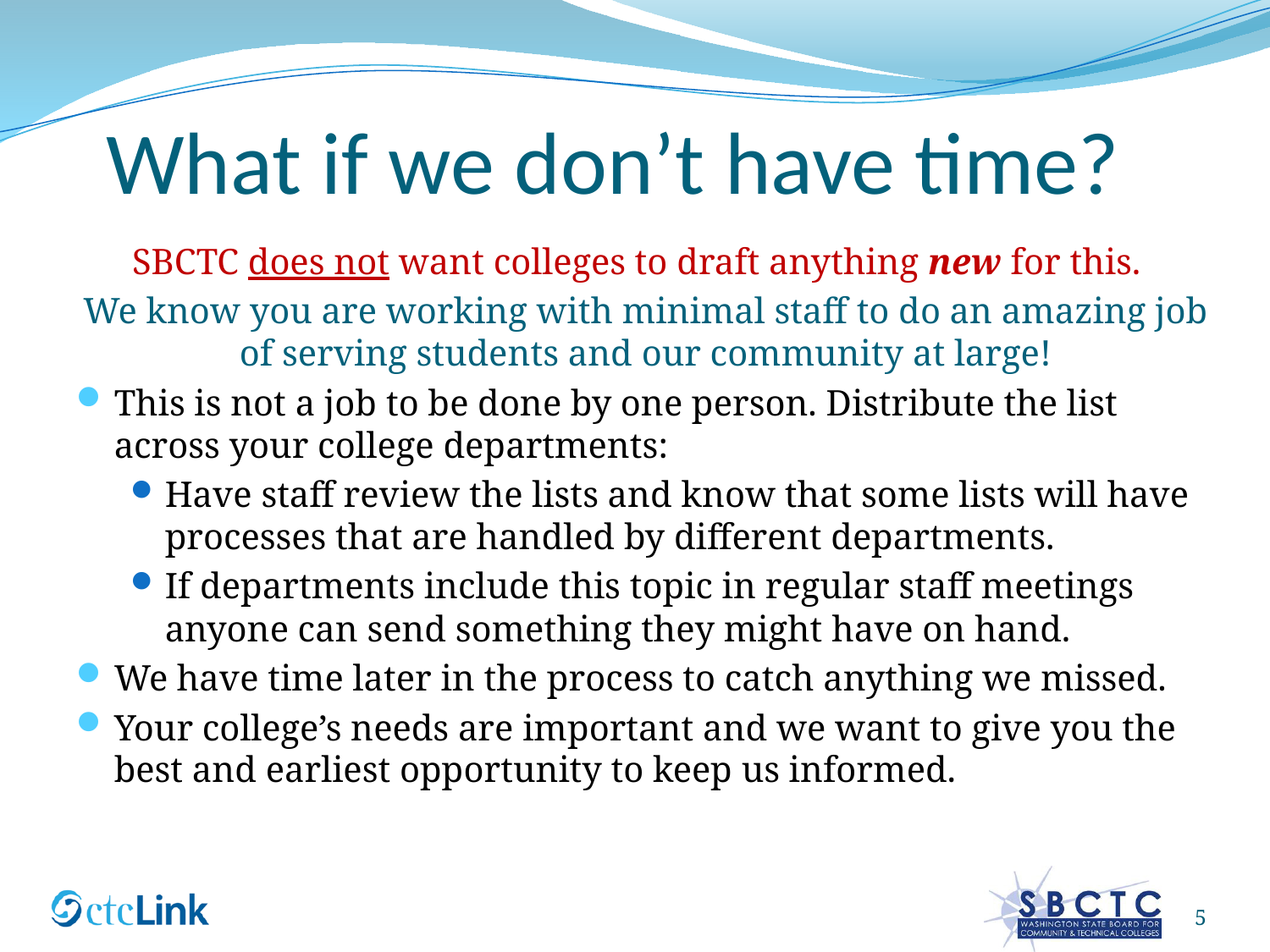

# What if we don’t have time?
SBCTC does not want colleges to draft anything new for this.
We know you are working with minimal staff to do an amazing job of serving students and our community at large!
This is not a job to be done by one person. Distribute the list across your college departments:
Have staff review the lists and know that some lists will have processes that are handled by different departments.
If departments include this topic in regular staff meetings anyone can send something they might have on hand.
We have time later in the process to catch anything we missed.
Your college’s needs are important and we want to give you the best and earliest opportunity to keep us informed.
5